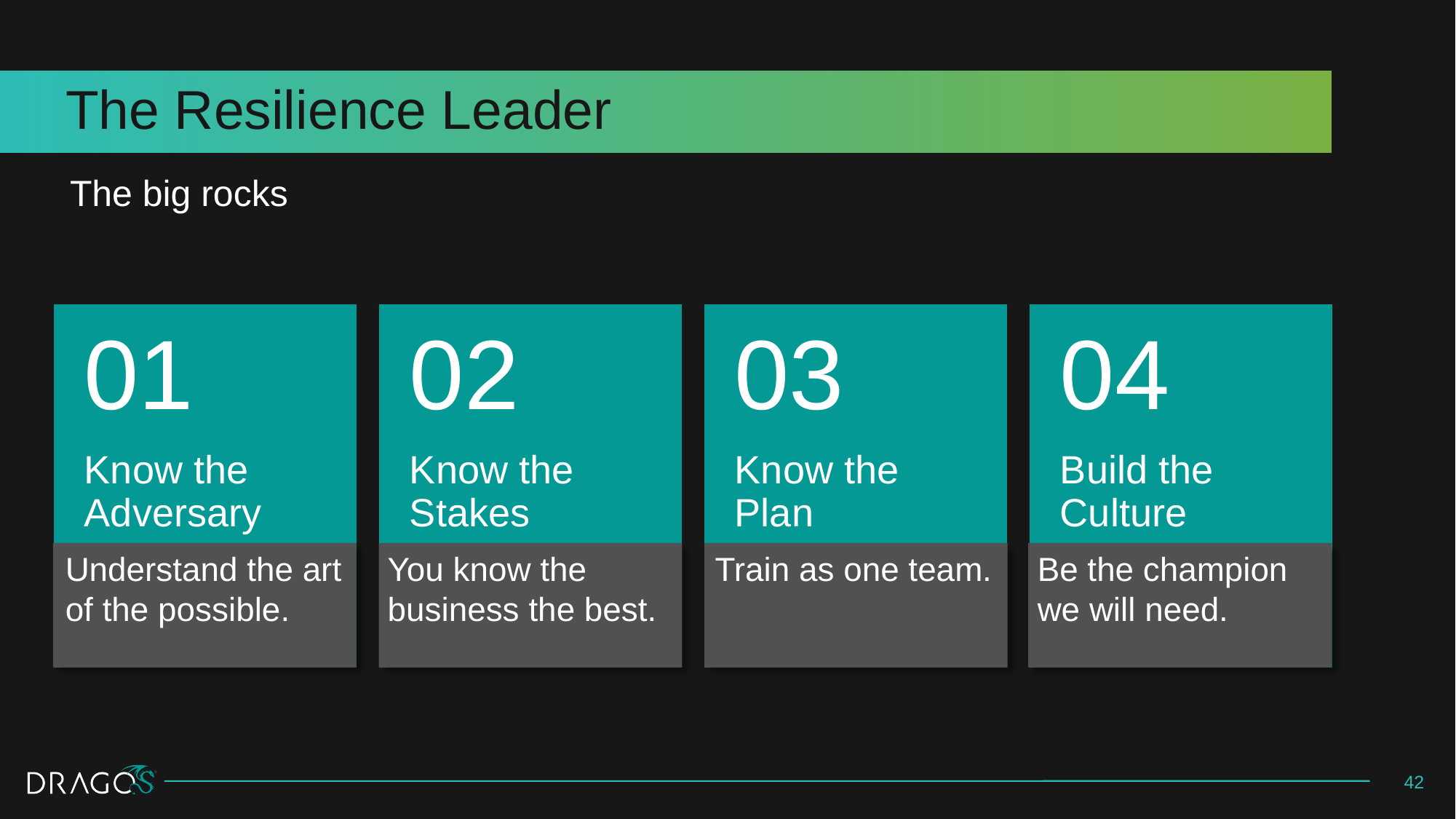

# The Resilience Leader
The big rocks
Know the Adversary
01
Know the Stakes
02
Know the Plan
03
Build the Culture
04

Understand the art of the possible.
You know the business the best.

Train as one team.
Be the champion we will need.

42